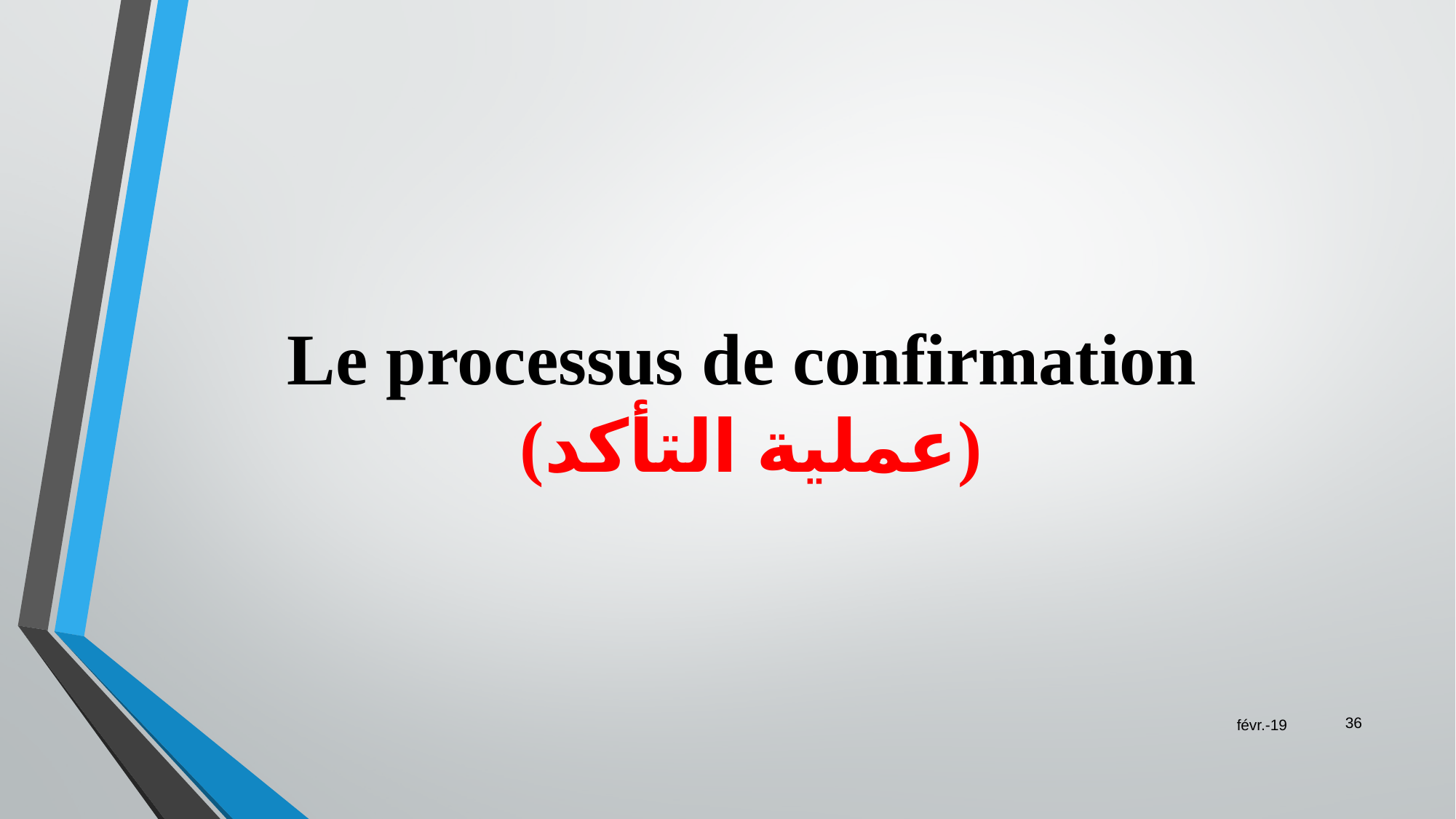

# Le processus de confirmation (عملية التأكد)
36
févr.-19